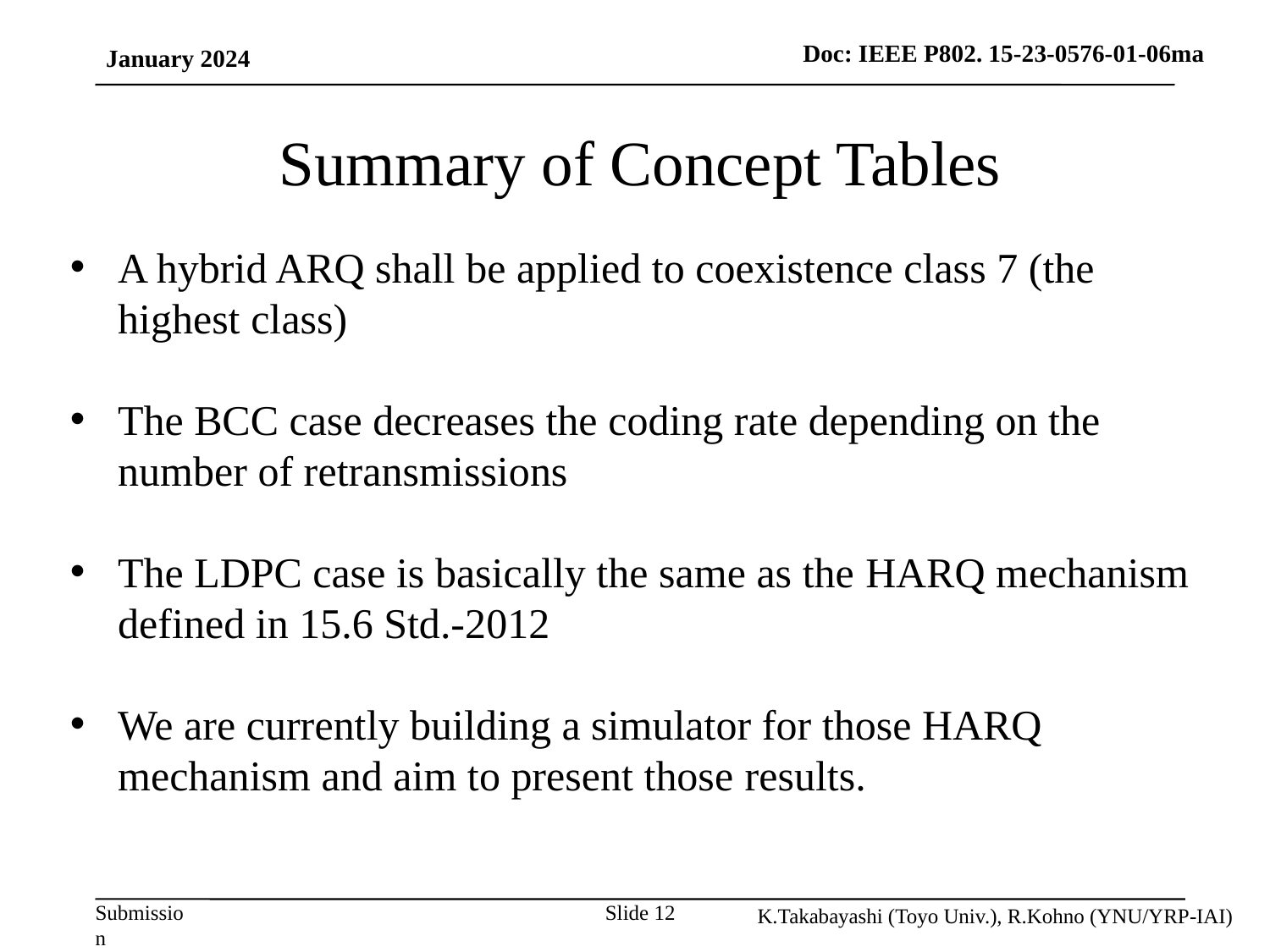

January 2024
# Summary of Concept Tables
A hybrid ARQ shall be applied to coexistence class 7 (the highest class)

The BCC case decreases the coding rate depending on the number of retransmissions

The LDPC case is basically the same as the HARQ mechanism defined in 15.6 Std.-2012

We are currently building a simulator for those HARQ mechanism and aim to present those results.
K.Takabayashi (Toyo Univ.), R.Kohno (YNU/YRP-IAI)
Slide 12